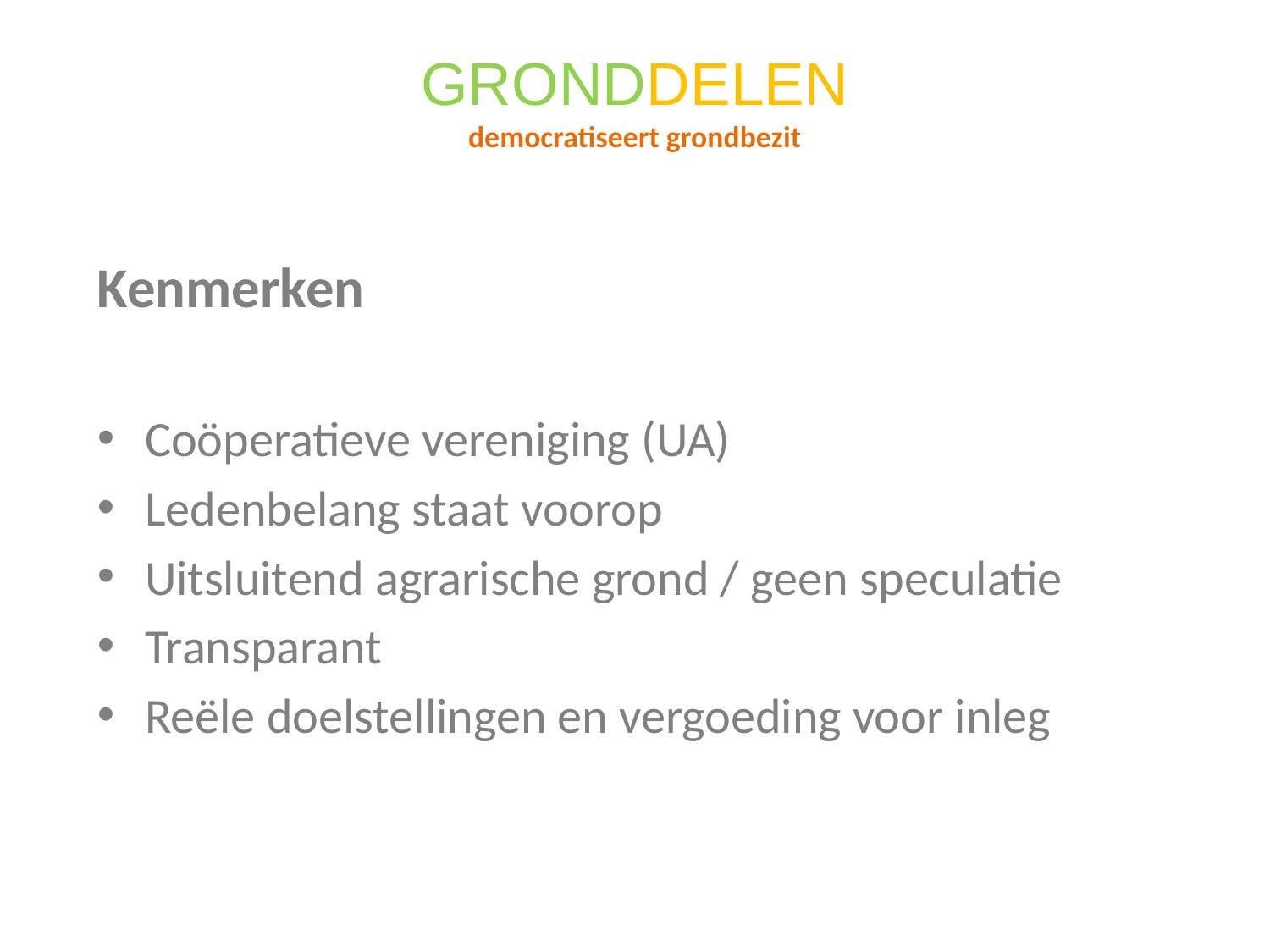

# GRONDDELEN democratiseert grondbezit

Kenmerken

Coöperatieve vereniging (UA)
Ledenbelang staat voorop
Uitsluitend agrarische grond / geen speculatie
Transparant
Reële doelstellingen en vergoeding voor inleg